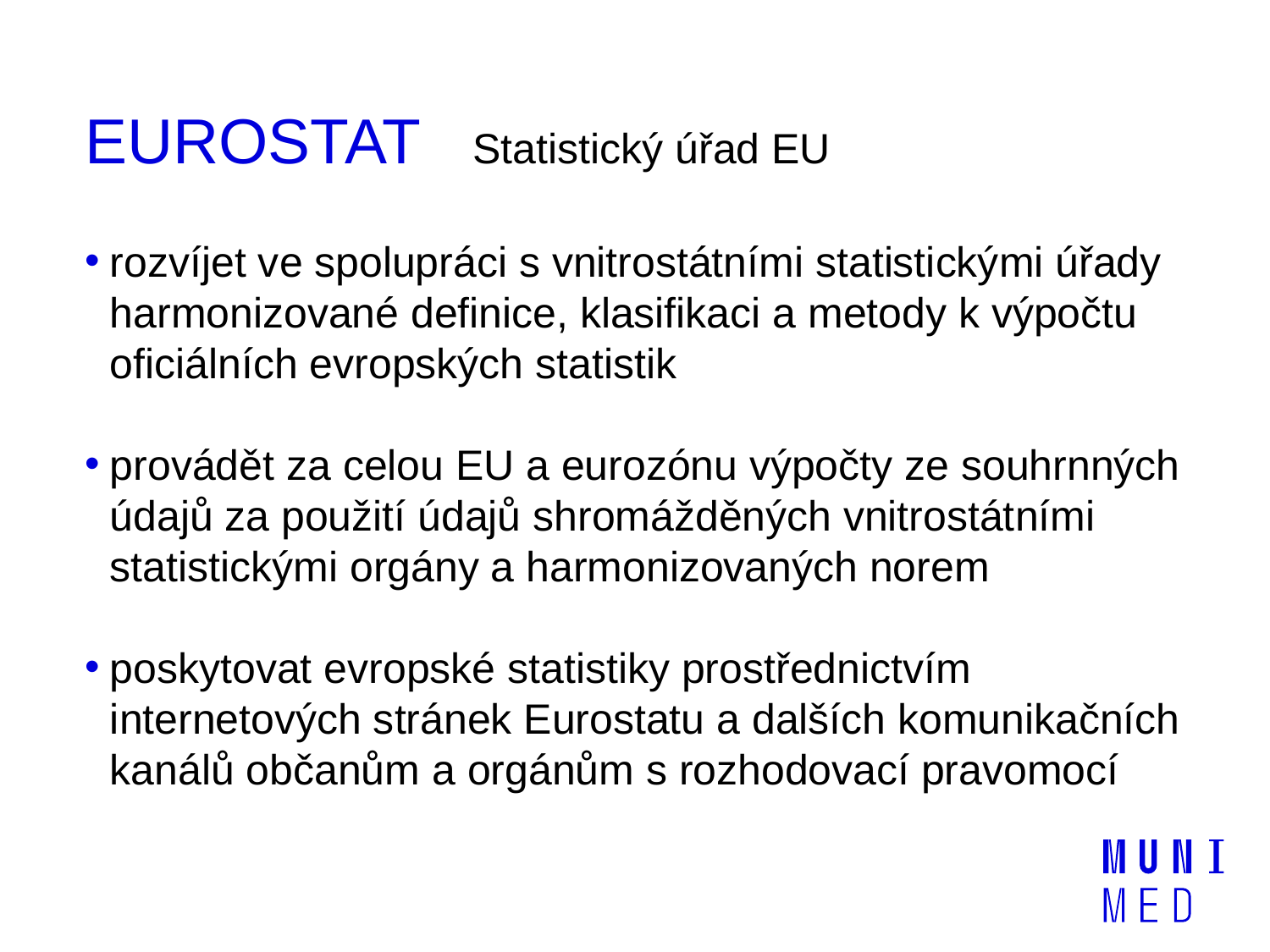

# EUROSTAT   Statistický úřad EU
rozvíjet ve spolupráci s vnitrostátními statistickými úřady harmonizované definice, klasifikaci a metody k výpočtu oficiálních evropských statistik

provádět za celou EU a eurozónu výpočty ze souhrnných údajů za použití údajů shromážděných vnitrostátními statistickými orgány a harmonizovaných norem

poskytovat evropské statistiky prostřednictvím internetových stránek Eurostatu a dalších komunikačních kanálů občanům a orgánům s rozhodovací pravomocí